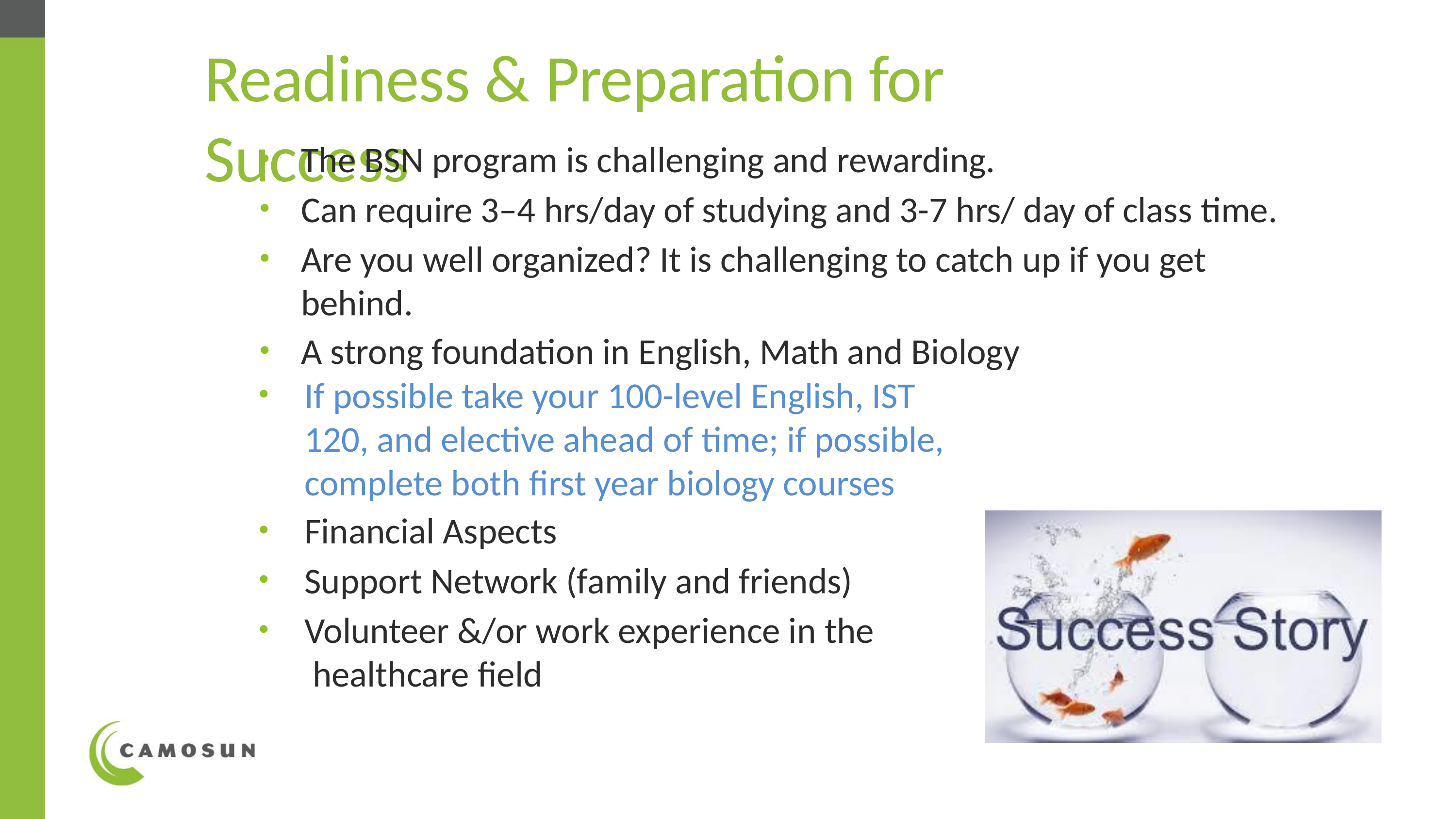

# Readiness & Preparation for Success
The BSN program is challenging and rewarding.
Can require 3–4 hrs/day of studying and 3-7 hrs/ day of class time.
Are you well organized? It is challenging to catch up if you get  behind.
A strong foundation in English, Math and Biology
If possible take your 100-level English, IST 120, and elective ahead of time; if possible, complete both first year biology courses
Financial Aspects
Support Network (family and friends)
Volunteer &/or work experience in the  healthcare field